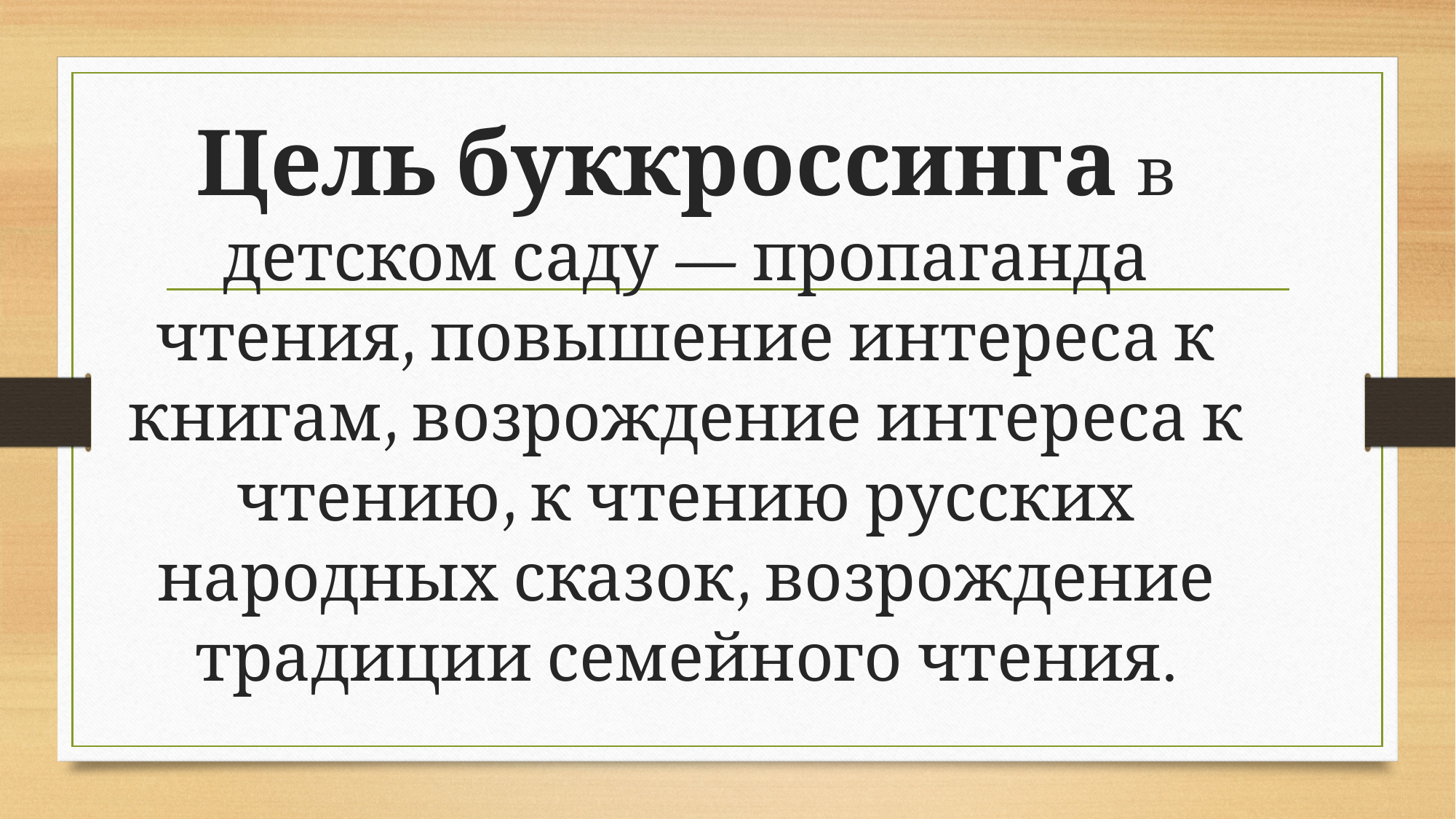

# Цель буккроссинга в детском саду — пропаганда чтения, повышение интереса к книгам, возрождение интереса к чтению, к чтению русских народных сказок, возрождение традиции семейного чтения.